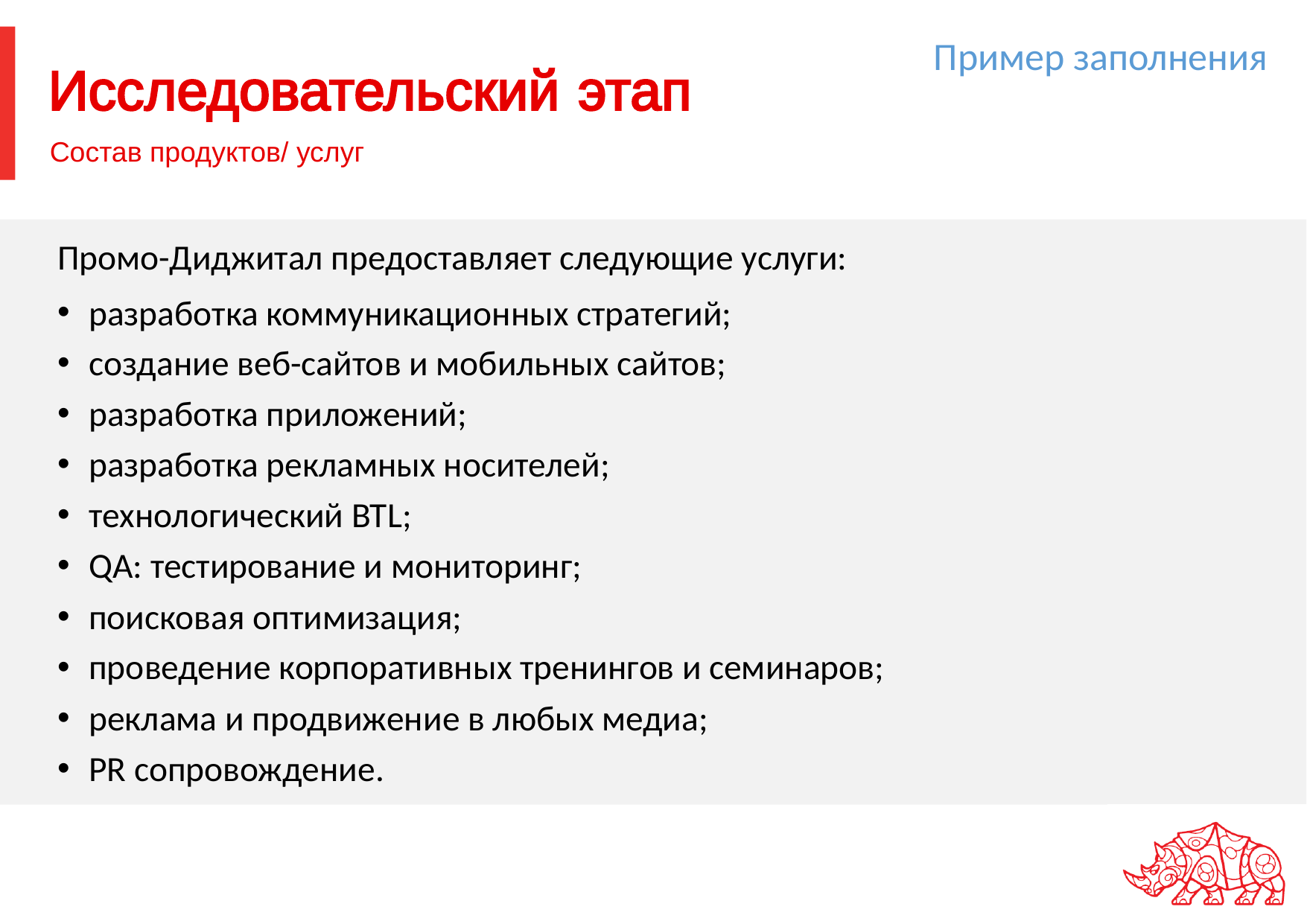

Пример заполнения
# Исследовательский этап
Состав продуктов/ услуг
Промо-Диджитал предоставляет следующие услуги:
разработка коммуникационных стратегий;
создание веб-сайтов и мобильных сайтов;
разработка приложений;
разработка рекламных носителей;
технологический BTL;
QA: тестирование и мониторинг;
поисковая оптимизация;
проведение корпоративных тренингов и семинаров;
реклама и продвижение в любых медиа;
PR сопровождение.